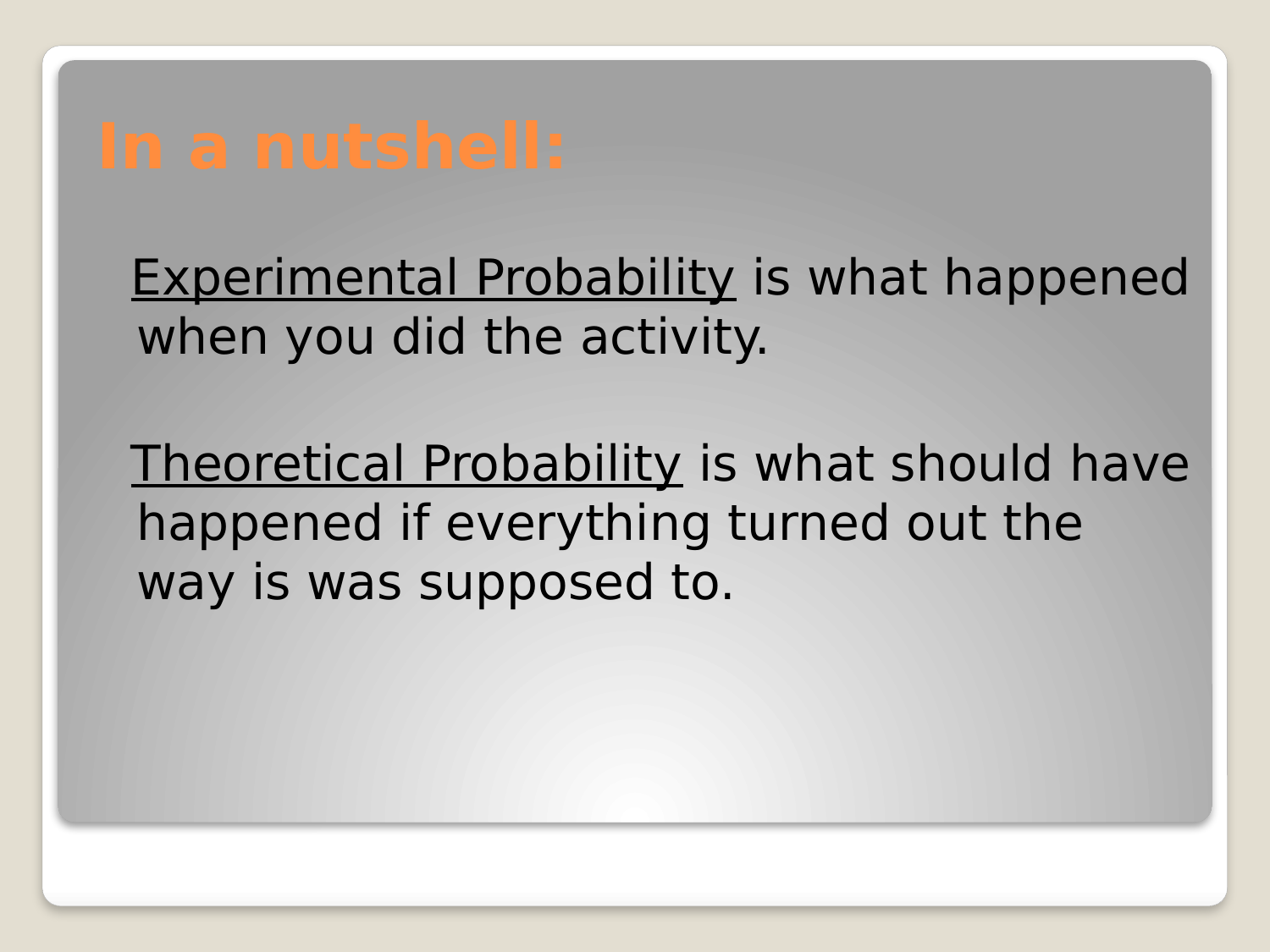

# In a nutshell:
  Experimental Probability is what happened when you did the activity.

  Theoretical Probability is what should have happened if everything turned out the way is was supposed to.